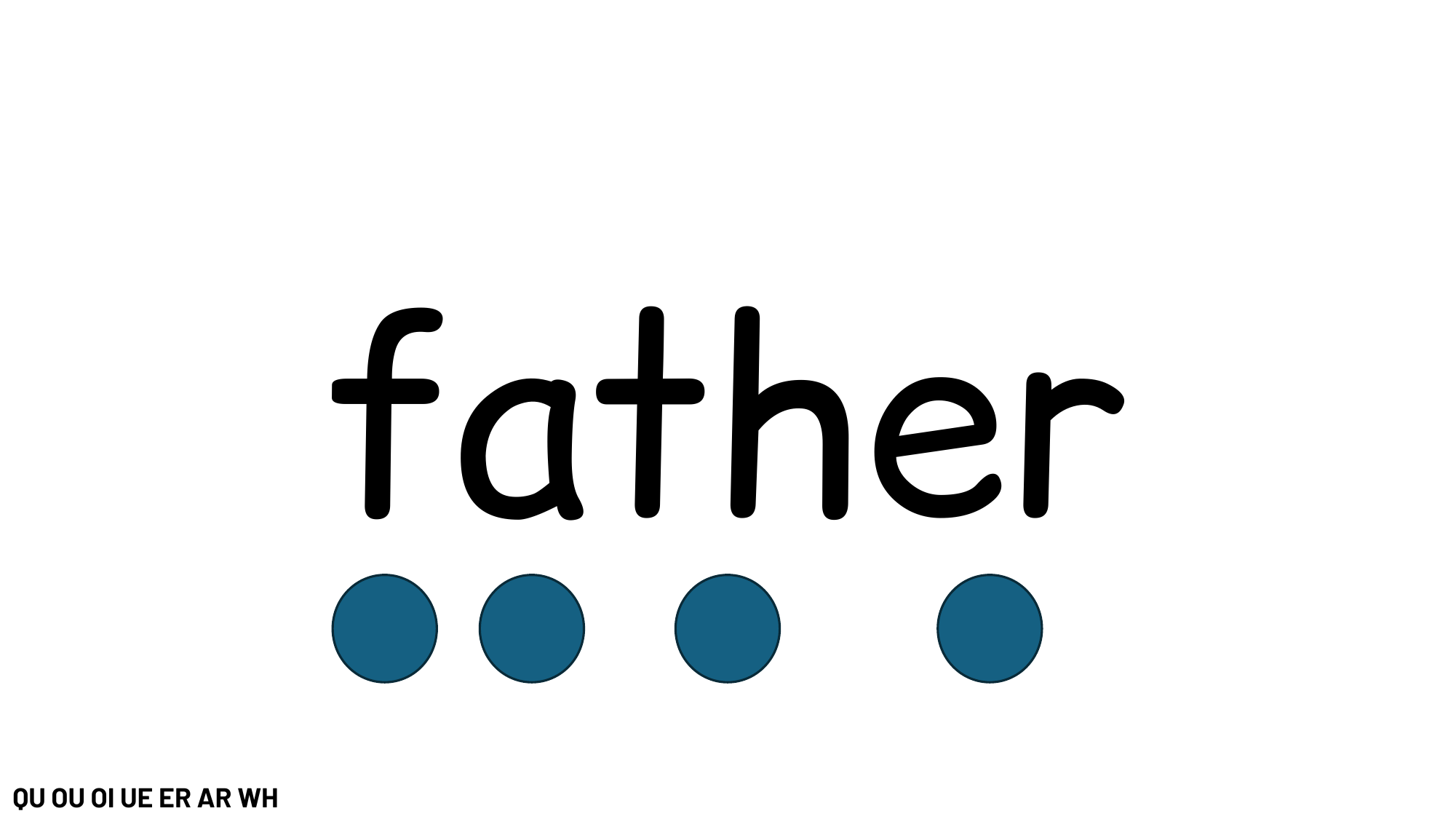

# father

QU OU OI UE ER AR WH